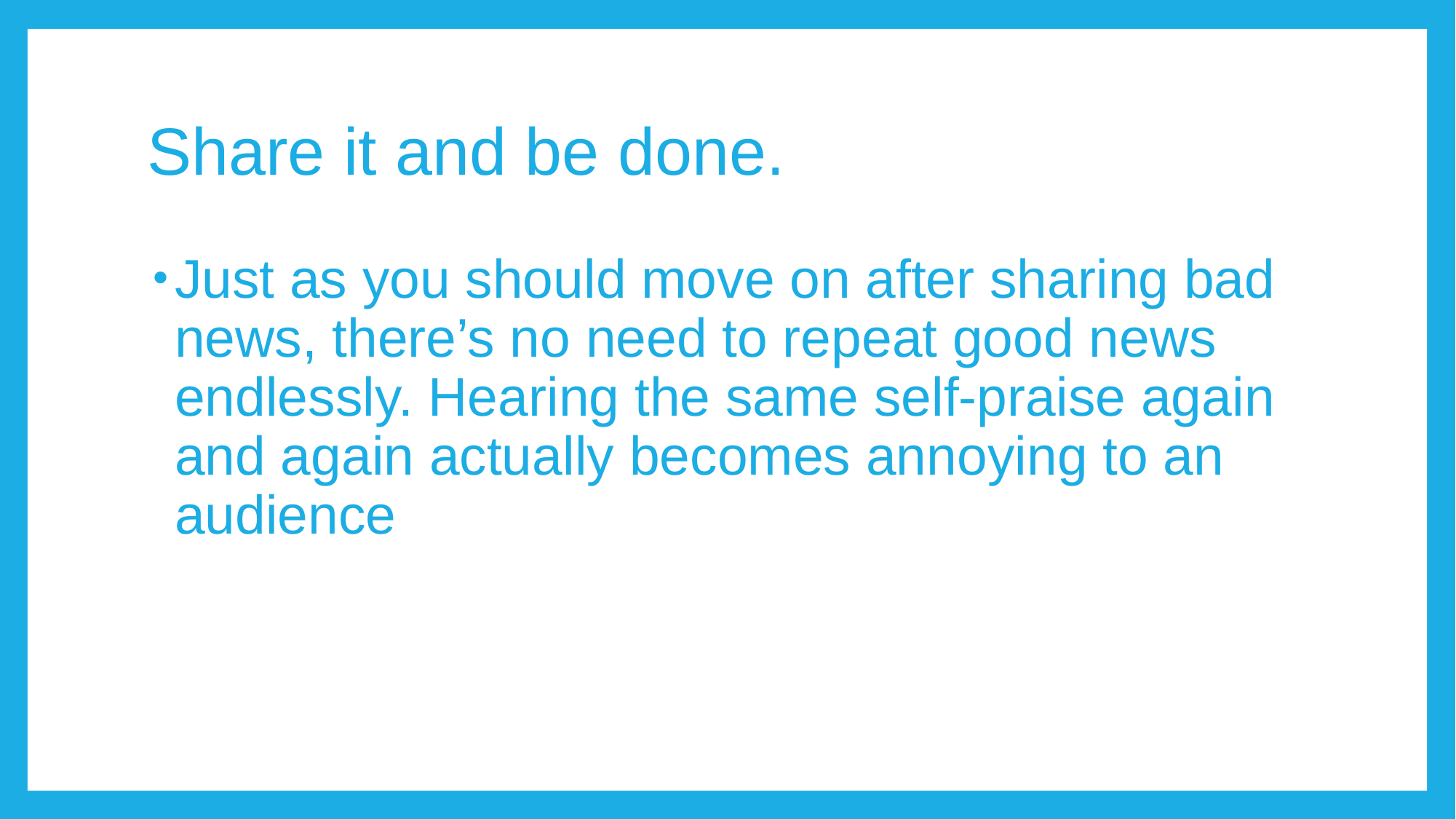

# Share it and be done.
Just as you should move on after sharing bad news, there’s no need to repeat good news endlessly. Hearing the same self-praise again and again actually becomes annoying to an audience